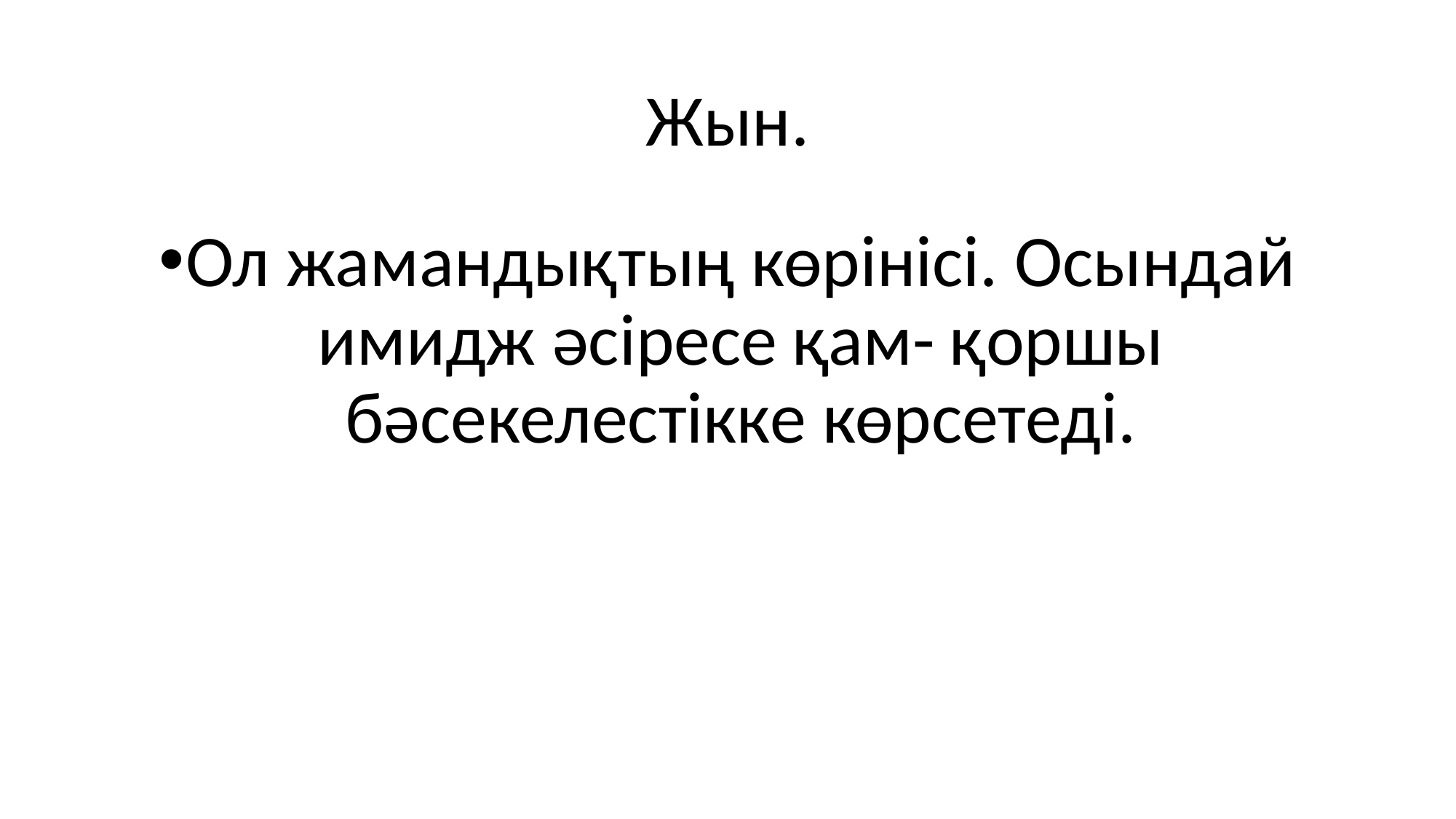

# Жын.
Ол жамандықтың көрінісі. Осындай имидж əсіресе қам- қоршы бəсекелестікке көрсетеді.